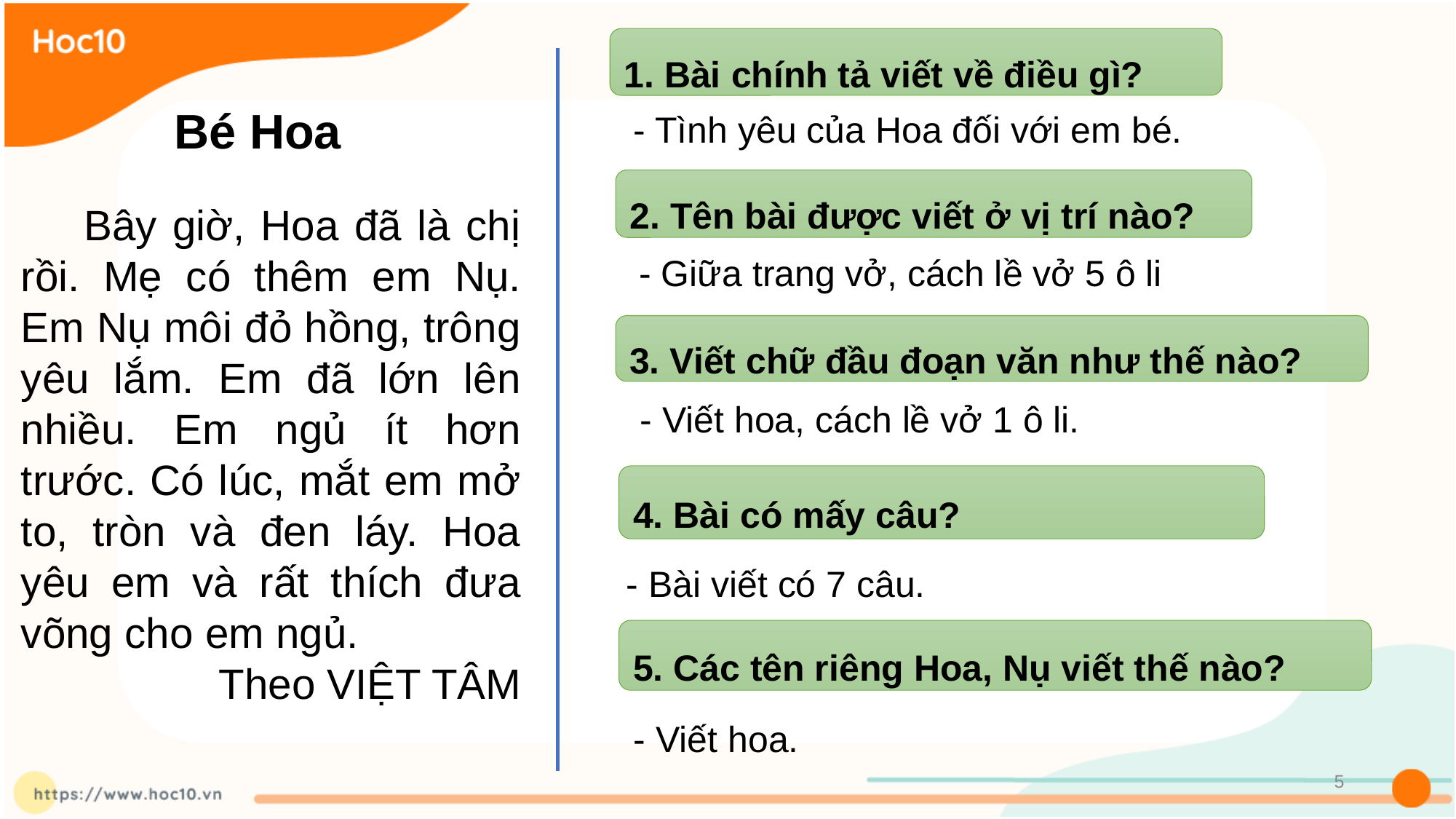

1. Bài chính tả viết về điều gì?
Bé Hoa
- Tình yêu của Hoa đối với em bé.
2. Tên bài được viết ở vị trí nào?
    Bây giờ, Hoa đã là chị rồi. Mẹ có thêm em Nụ. Em Nụ môi đỏ hồng, trông yêu lắm. Em đã lớn lên nhiều. Em ngủ ít hơn trước. Có lúc, mắt em mở to, tròn và đen láy. Hoa yêu em và rất thích đưa võng cho em ngủ.
Theo VIỆT TÂM
- Giữa trang vở, cách lề vở 5 ô li
3. Viết chữ đầu đoạn văn như thế nào?
- Viết hoa, cách lề vở 1 ô li.
4. Bài có mấy câu?
- Bài viết có 7 câu.
5. Các tên riêng Hoa, Nụ viết thế nào?
- Viết hoa.
5